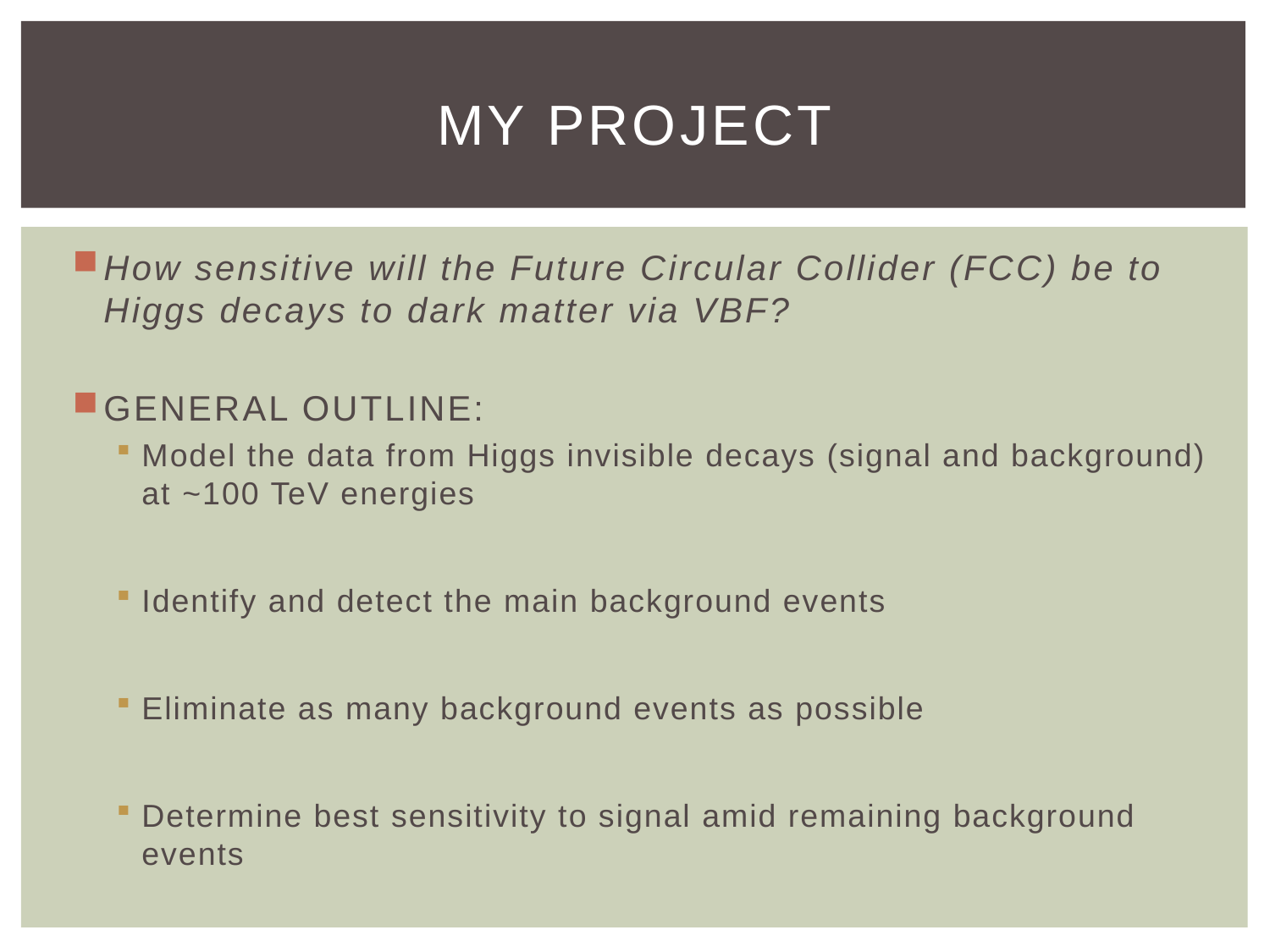

# MY Project
How sensitive will the Future Circular Collider (FCC) be to Higgs decays to dark matter via VBF?

GENERAL OUTLINE:
Model the data from Higgs invisible decays (signal and background) at ~100 TeV energies

Identify and detect the main background events

Eliminate as many background events as possible

Determine best sensitivity to signal amid remaining background events